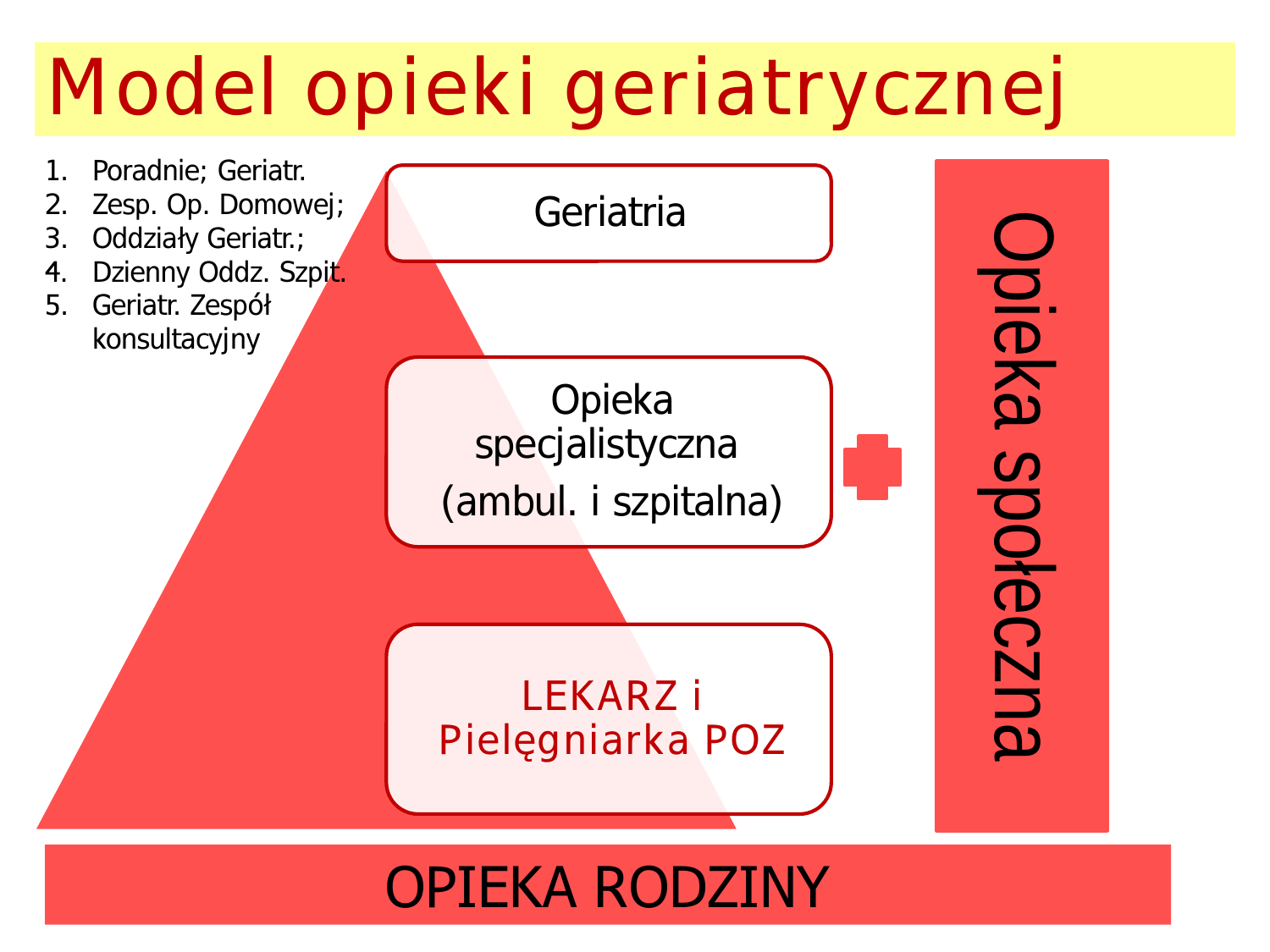

# Model opieki geriatrycznej
Poradnie; Geriatr.
Zesp. Op. Domowej;
Oddziały Geriatr.;
Dzienny Oddz. Szpit.
Geriatr. Zespół konsultacyjny
Geriatria
Opieka specjalistyczna
(ambul. i szpitalna)
LEKARZ i Pielęgniarka POZ

Opieka społeczna

OPIEKA RODZINY